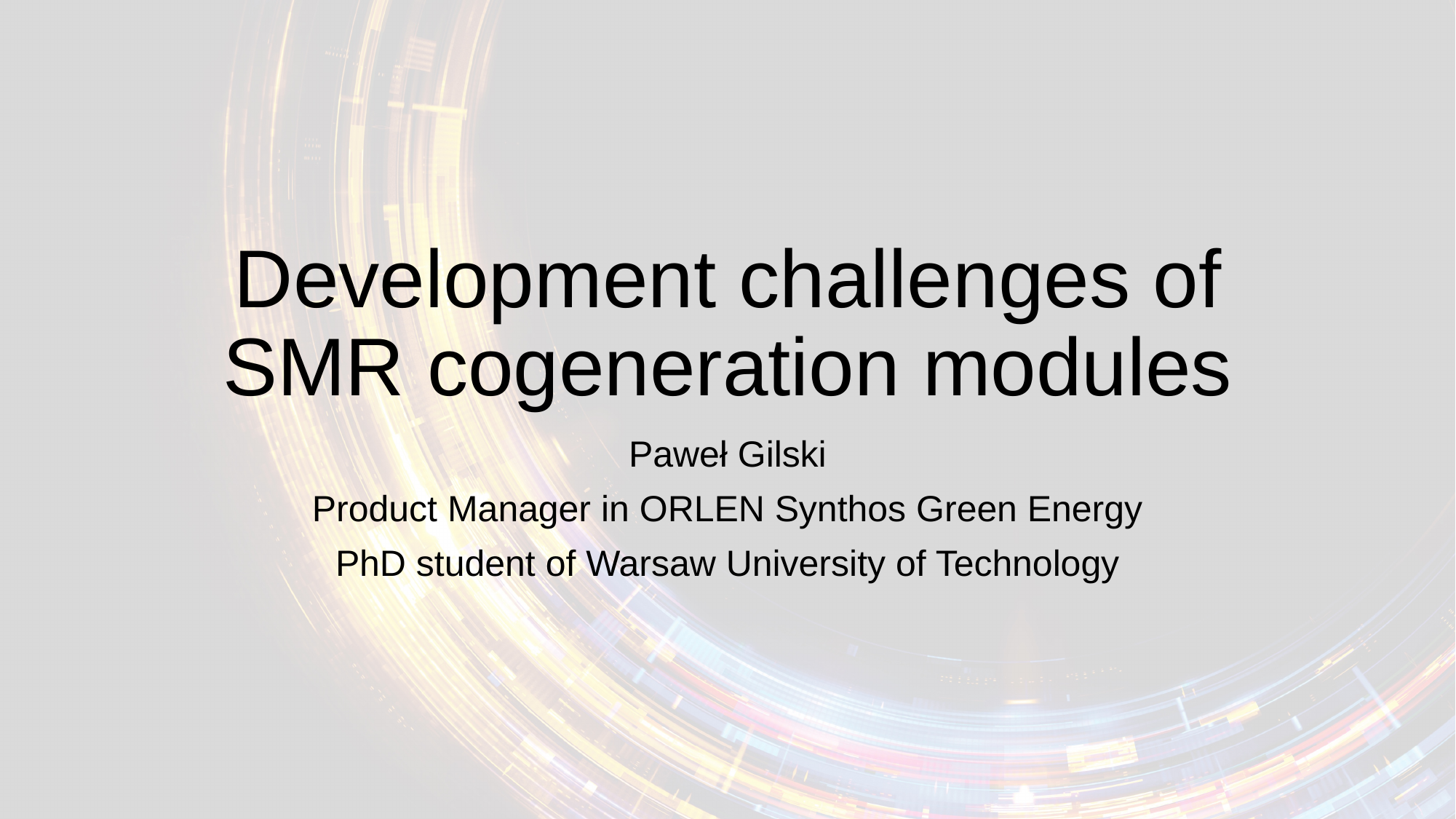

# Development challenges of SMR cogeneration modules
Paweł Gilski
Product Manager in ORLEN Synthos Green Energy
PhD student of Warsaw University of Technology